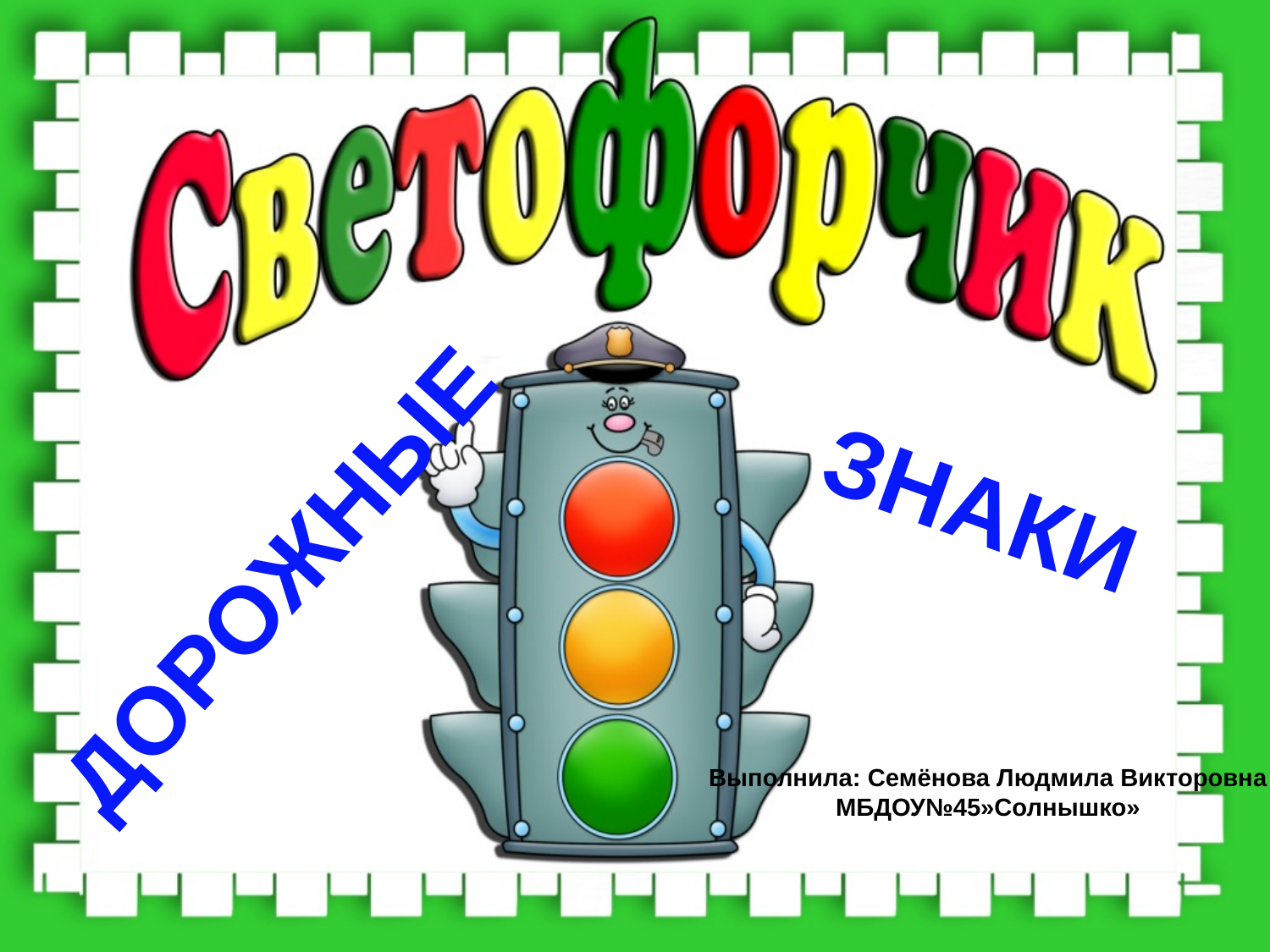

знаки
Дорожные
Выполнила: Семёнова Людмила Викторовна
МБДОУ№45»Солнышко»